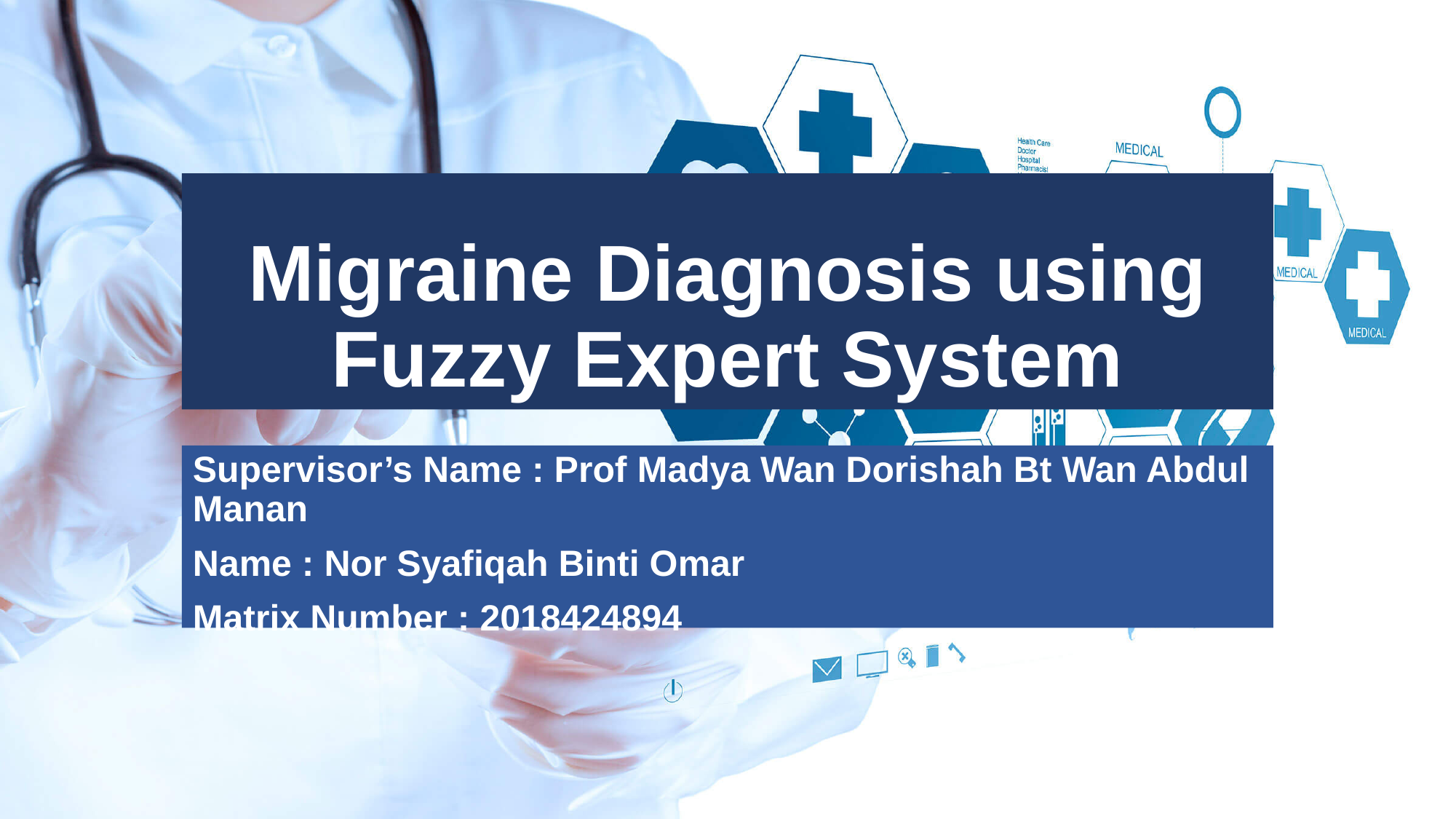

# Migraine Diagnosis using Fuzzy Expert System
Supervisor’s Name : Prof Madya Wan Dorishah Bt Wan Abdul Manan
Name : Nor Syafiqah Binti Omar
Matrix Number : 2018424894